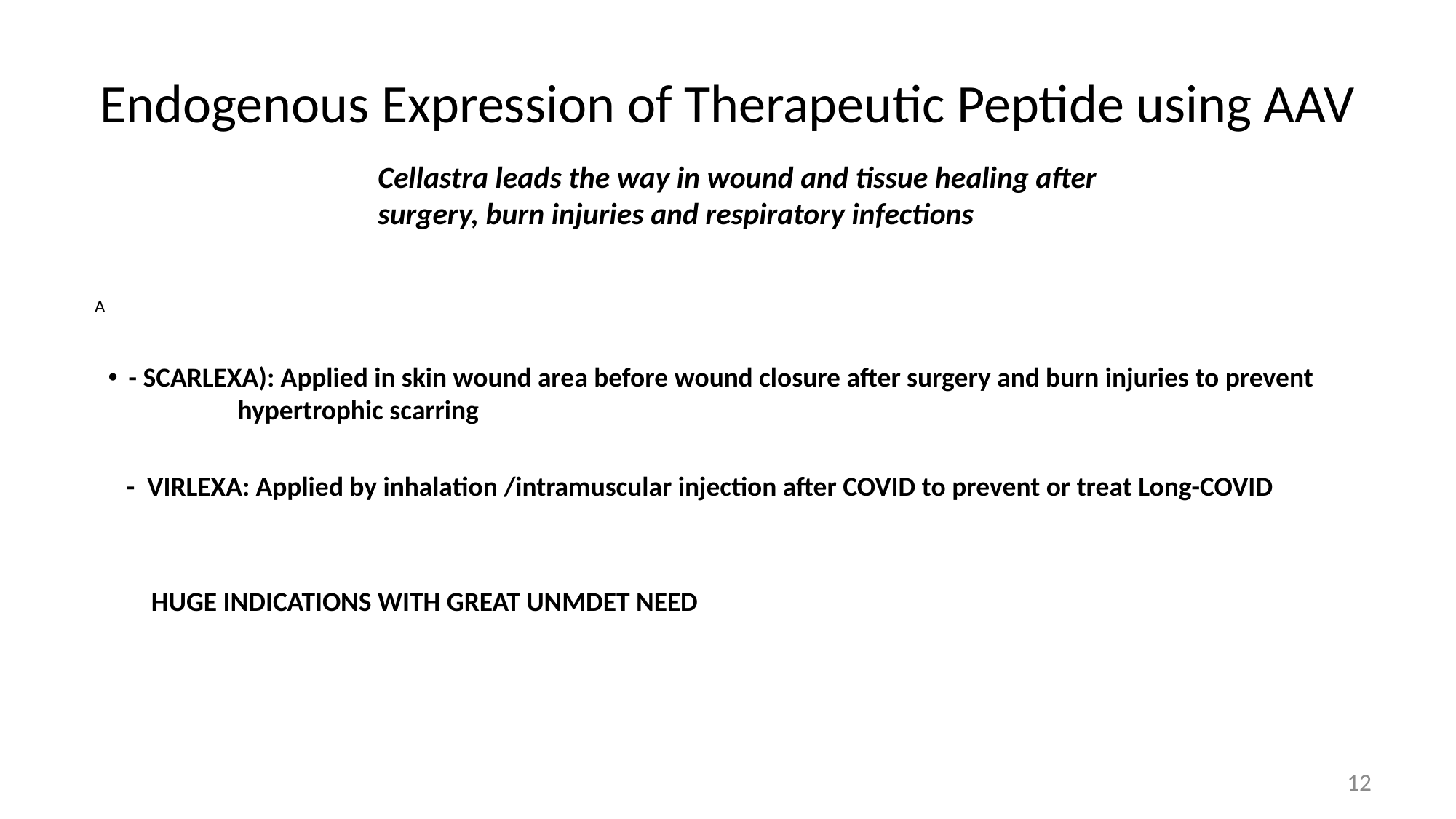

# Endogenous Expression of Therapeutic Peptide using AAV
Cellastra leads the way in wound and tissue healing after surgery, burn injuries and respiratory infections
A

- SCARLEXA): Applied in skin wound area before wound closure after surgery and burn injuries to prevent 		hypertrophic scarring

   -  VIRLEXA: Applied by inhalation /intramuscular injection after COVID to prevent or treat Long-COVID

       HUGE INDICATIONS WITH GREAT UNMDET NEED

12